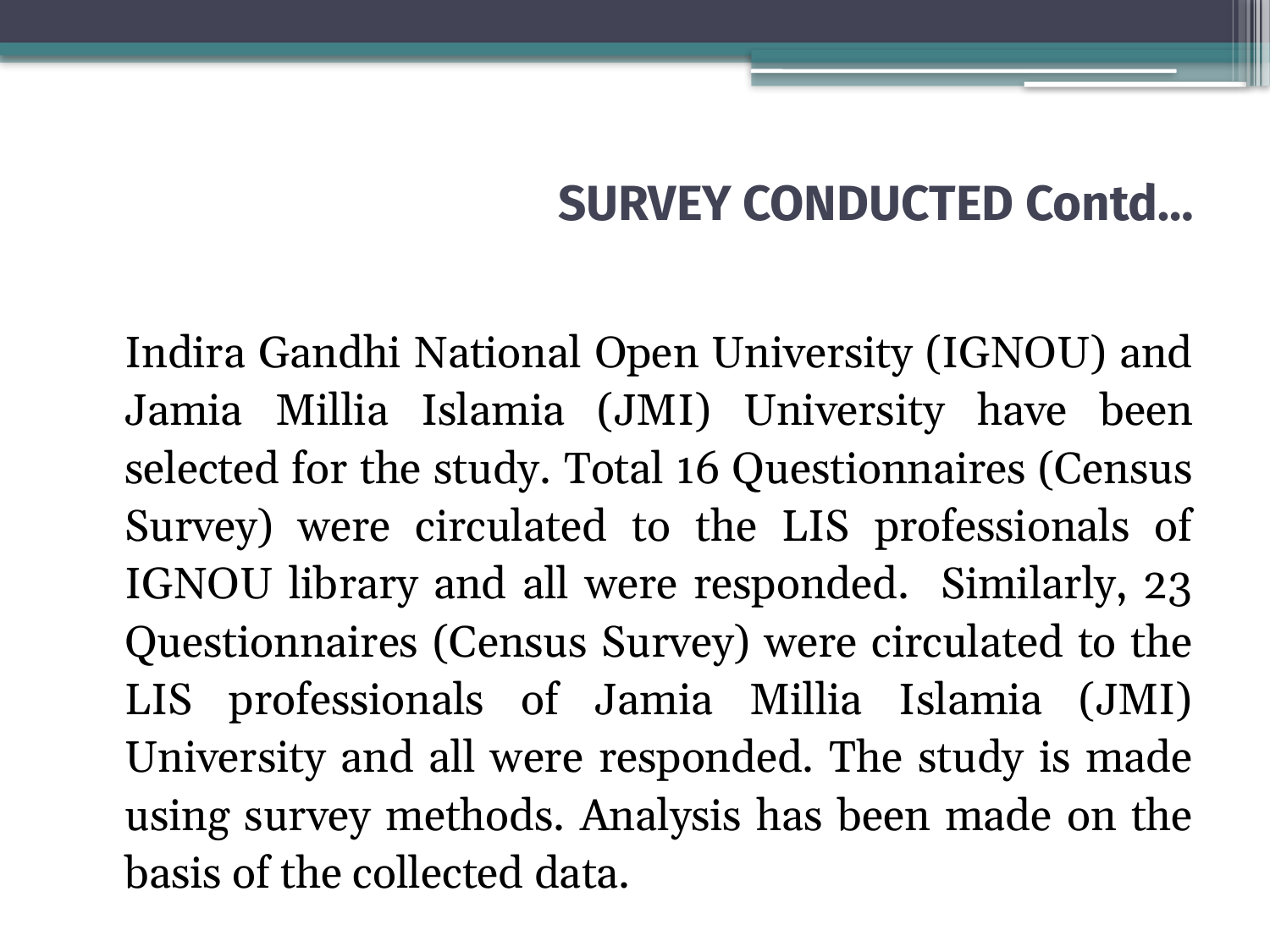

# SURVEY CONDUCTED Contd…
	Indira Gandhi National Open University (IGNOU) and Jamia Millia Islamia (JMI) University have been selected for the study. Total 16 Questionnaires (Census Survey) were circulated to the LIS professionals of IGNOU library and all were responded.  Similarly, 23 Questionnaires (Census Survey) were circulated to the LIS professionals of Jamia Millia Islamia (JMI) University and all were responded. The study is made using survey methods. Analysis has been made on the basis of the collected data.